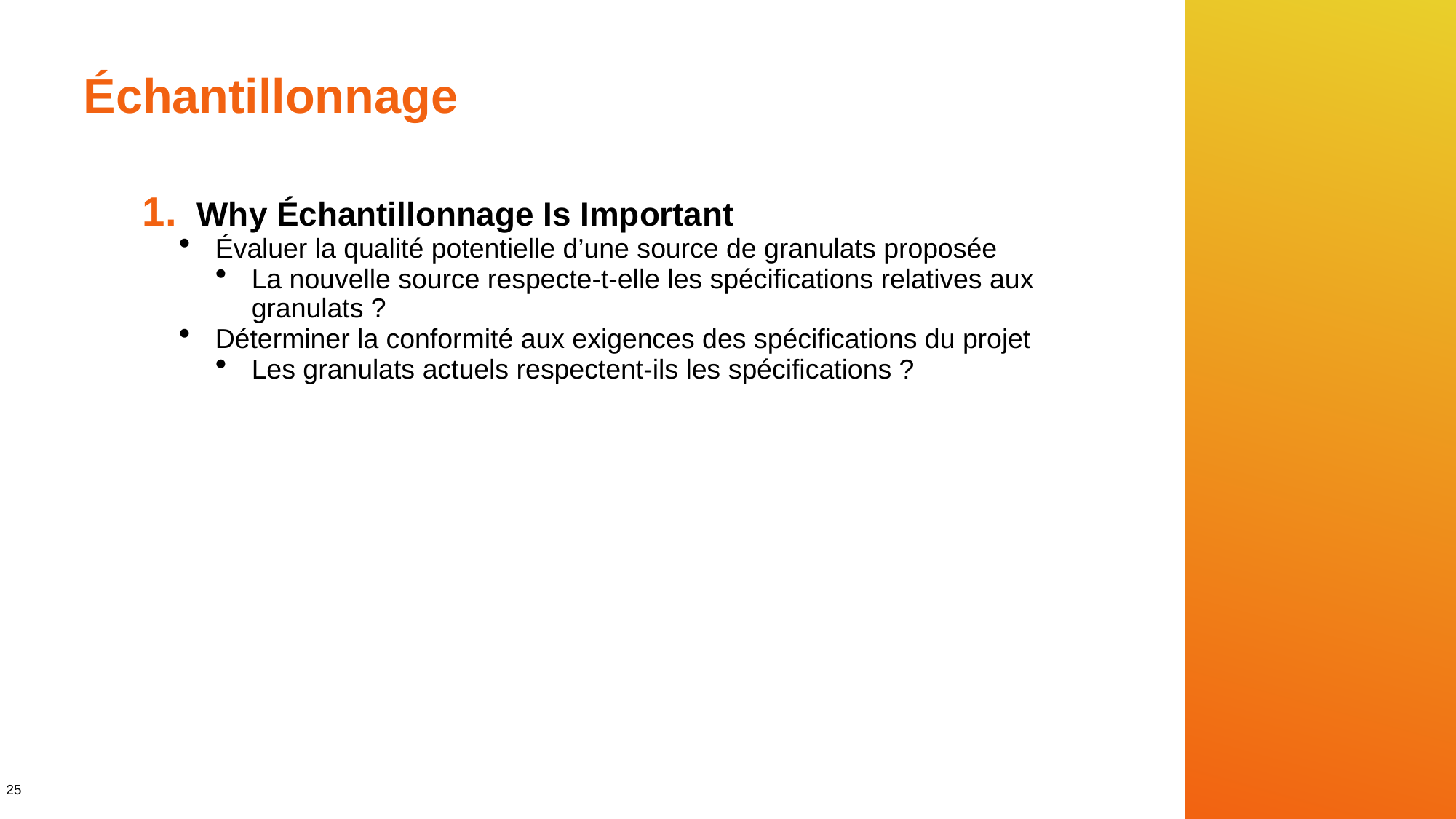

# Échantillonnage
Why Échantillonnage Is Important
Évaluer la qualité potentielle d’une source de granulats proposée
La nouvelle source respecte-t-elle les spécifications relatives aux granulats ?
Déterminer la conformité aux exigences des spécifications du projet
Les granulats actuels respectent-ils les spécifications ?
25